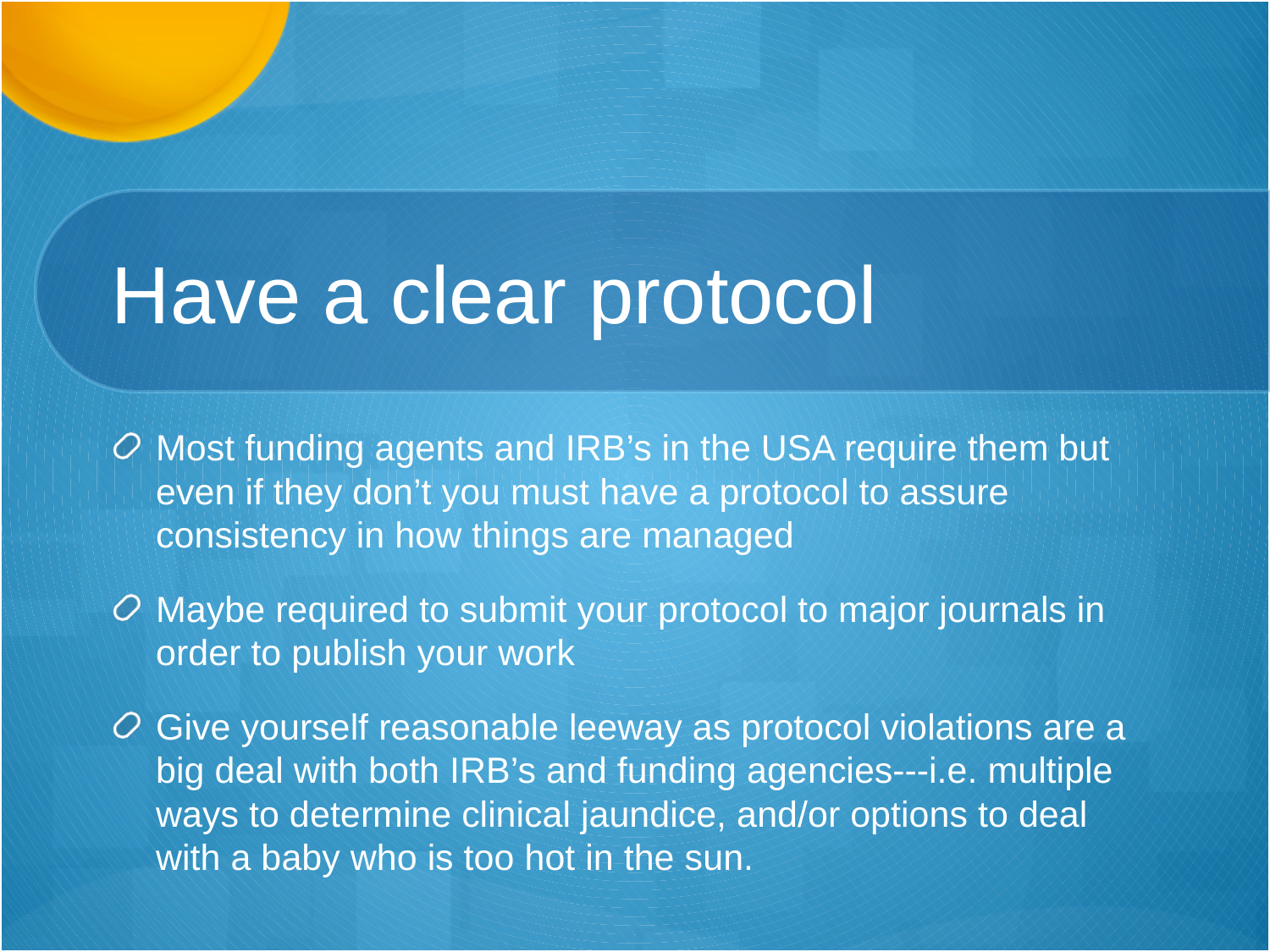

# Have a clear protocol
Most funding agents and IRB’s in the USA require them but even if they don’t you must have a protocol to assure consistency in how things are managed
Maybe required to submit your protocol to major journals in order to publish your work
Give yourself reasonable leeway as protocol violations are a big deal with both IRB’s and funding agencies---i.e. multiple ways to determine clinical jaundice, and/or options to deal with a baby who is too hot in the sun.